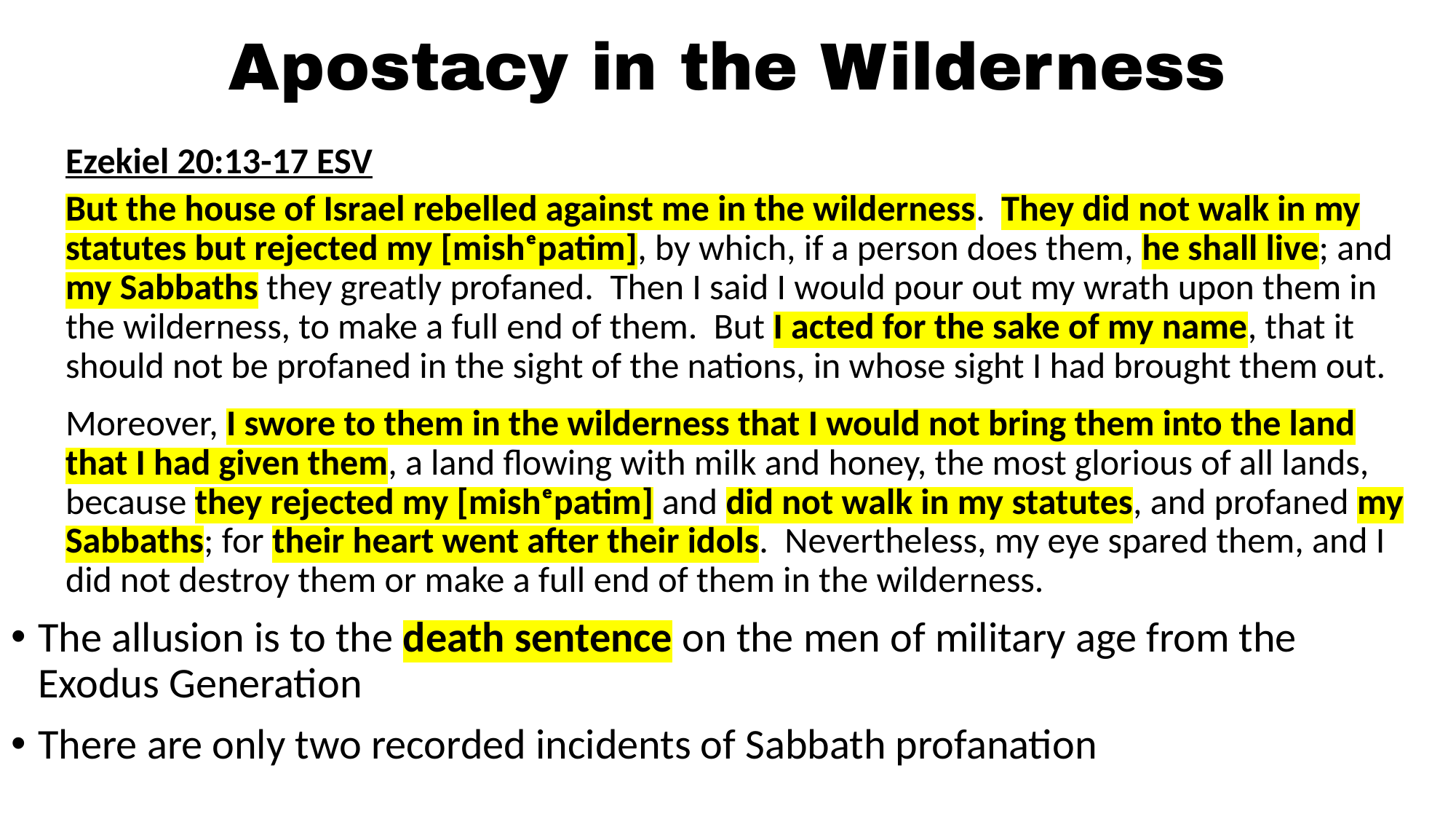

# Apostacy in the Wilderness
Ezekiel 20:13-17 ESV
But the house of Israel rebelled against me in the wilderness.  They did not walk in my statutes but rejected my [mishᵉpatim], by which, if a person does them, he shall live; and my Sabbaths they greatly profaned.  Then I said I would pour out my wrath upon them in the wilderness, to make a full end of them.  But I acted for the sake of my name, that it should not be profaned in the sight of the nations, in whose sight I had brought them out.
Moreover, I swore to them in the wilderness that I would not bring them into the land that I had given them, a land flowing with milk and honey, the most glorious of all lands,  because they rejected my [mishᵉpatim] and did not walk in my statutes, and profaned my Sabbaths; for their heart went after their idols.  Nevertheless, my eye spared them, and I did not destroy them or make a full end of them in the wilderness.
The allusion is to the death sentence on the men of military age from the Exodus Generation
There are only two recorded incidents of Sabbath profanation